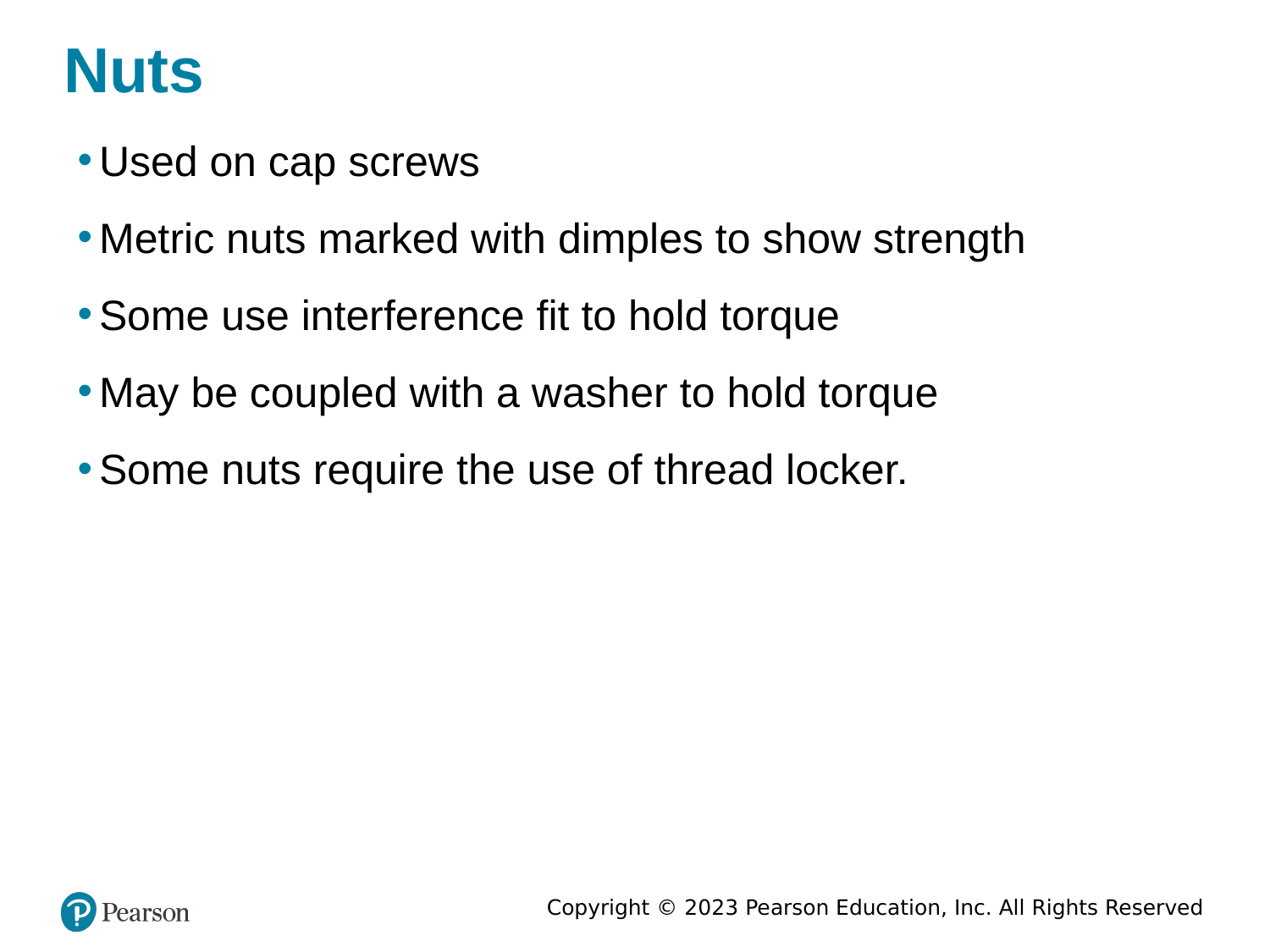

# Nuts
Used on cap screws
Metric nuts marked with dimples to show strength
Some use interference fit to hold torque
May be coupled with a washer to hold torque
Some nuts require the use of thread locker.